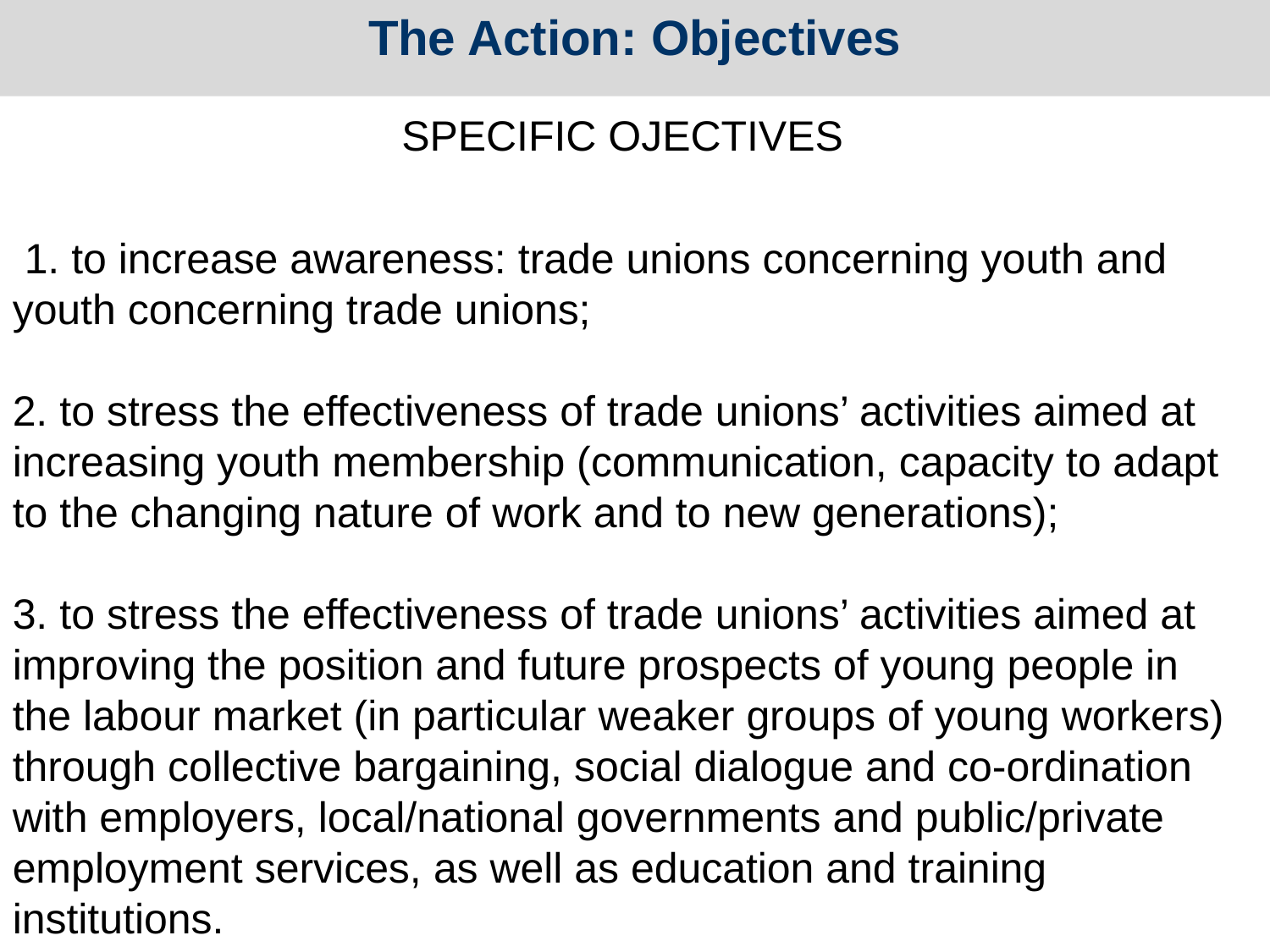

The Action: Objectives

SPECIFIC OJECTIVES

 1. to increase awareness: trade unions concerning youth and youth concerning trade unions;

2. to stress the effectiveness of trade unions’ activities aimed at increasing youth membership (communication, capacity to adapt to the changing nature of work and to new generations);

3. to stress the effectiveness of trade unions’ activities aimed at improving the position and future prospects of young people in the labour market (in particular weaker groups of young workers) through collective bargaining, social dialogue and co-ordination with employers, local/national governments and public/private employment services, as well as education and training institutions.